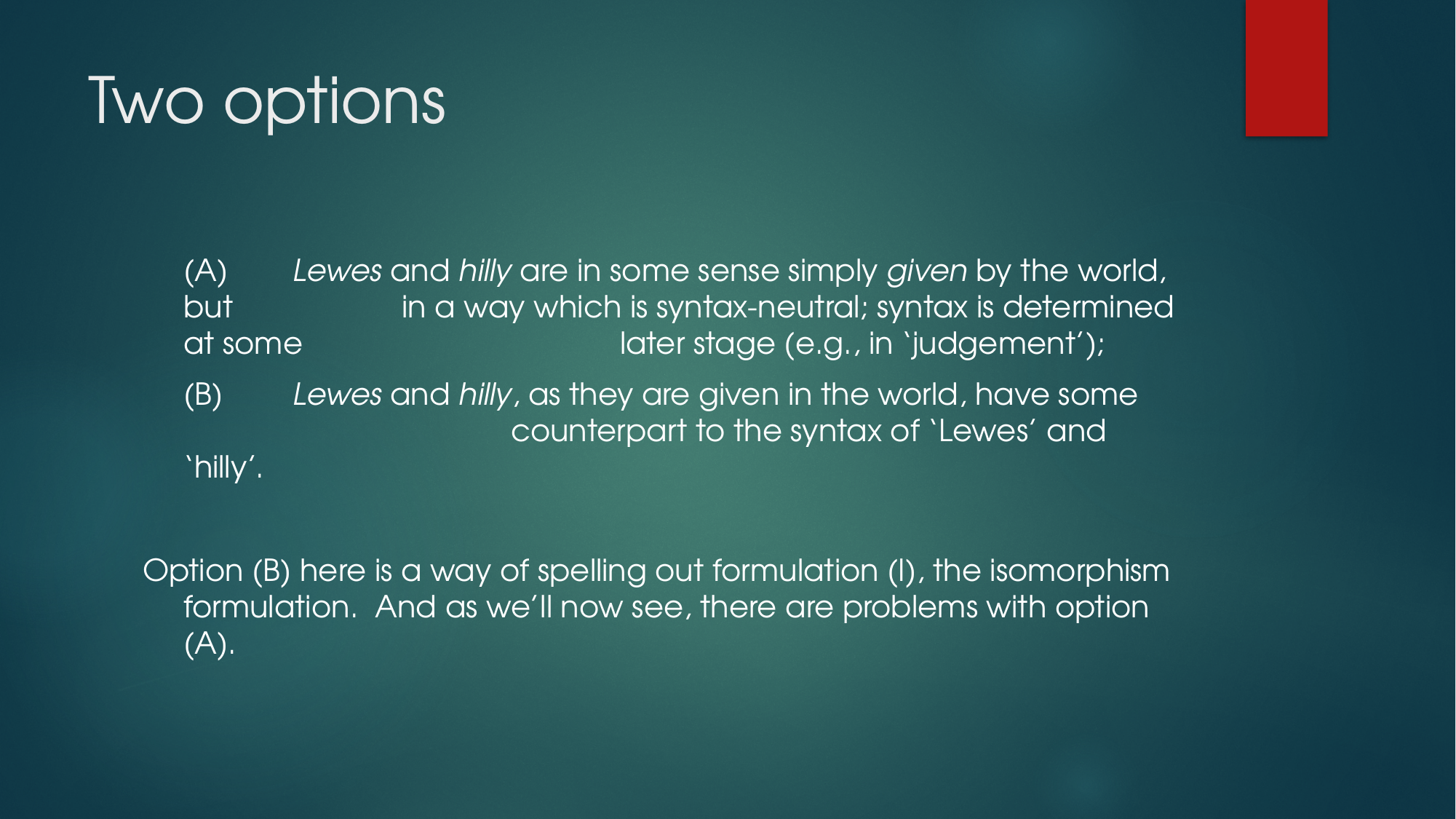

# Two options
	(A)	Lewes and hilly are in some sense simply given by the world, but 		in a way which is syntax-neutral; syntax is determined at some 			later stage (e.g., in ‘judgement’);
	(B)	Lewes and hilly, as they are given in the world, have some 				counterpart to the syntax of ‘Lewes’ and ‘hilly’.

Option (B) here is a way of spelling out formulation (I), the isomorphism formulation.  And as we’ll now see, there are problems with option (A).